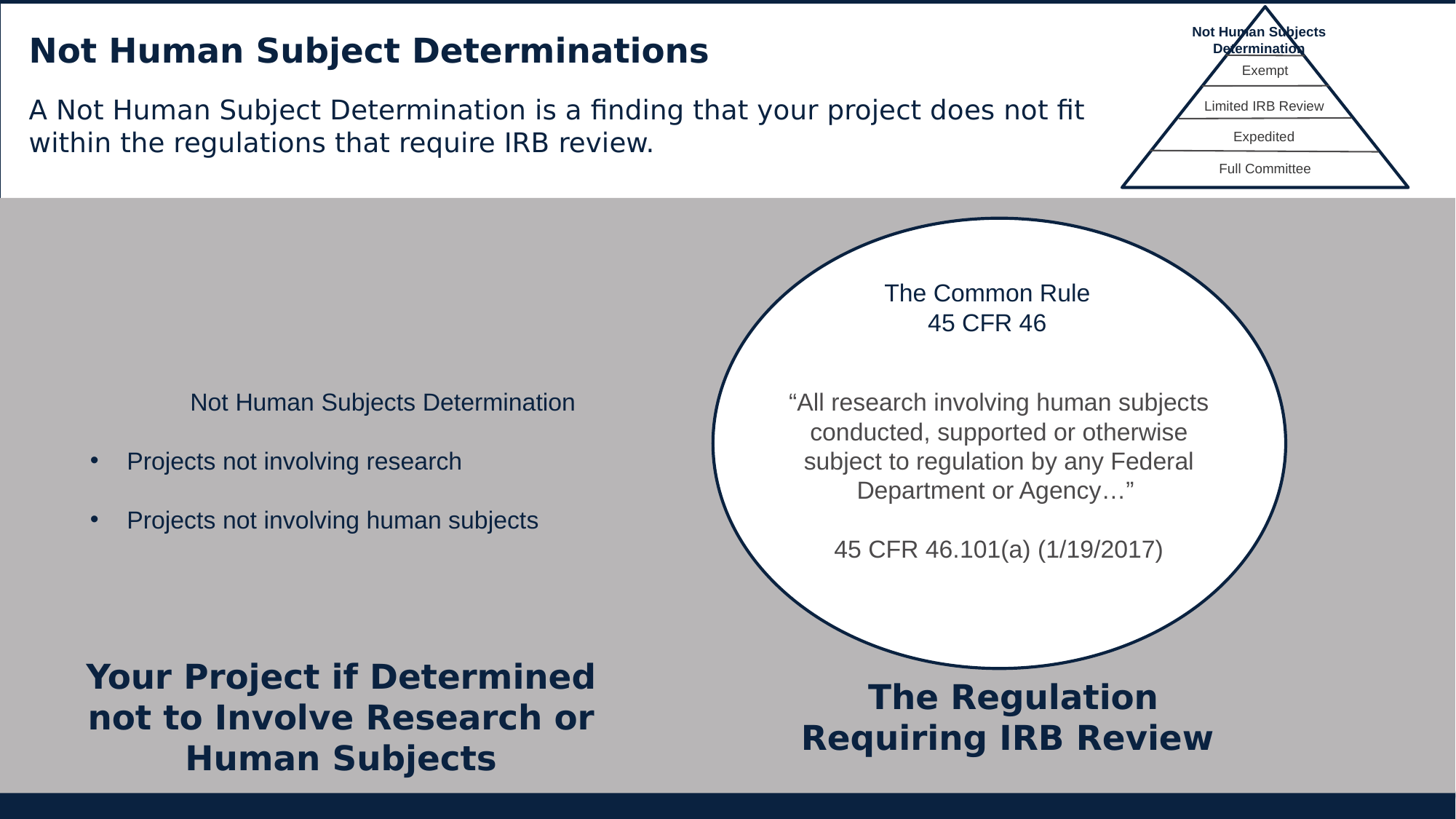

Not Human Subjects Determination
Exempt
Limited IRB Review
Expedited
Full Committee
Not Human Subject Determinations

A Not Human Subject Determination is a finding that your project does not fit within the regulations that require IRB review.

The Common Rule
45 CFR 46
Not Human Subjects Determination

Projects not involving research

Projects not involving human subjects
“All research involving human subjects conducted, supported or otherwise subject to regulation by any Federal Department or Agency…”

45 CFR 46.101(a) (1/19/2017)
Your Project if Determined not to Involve Research or Human Subjects
The Regulation Requiring IRB Review